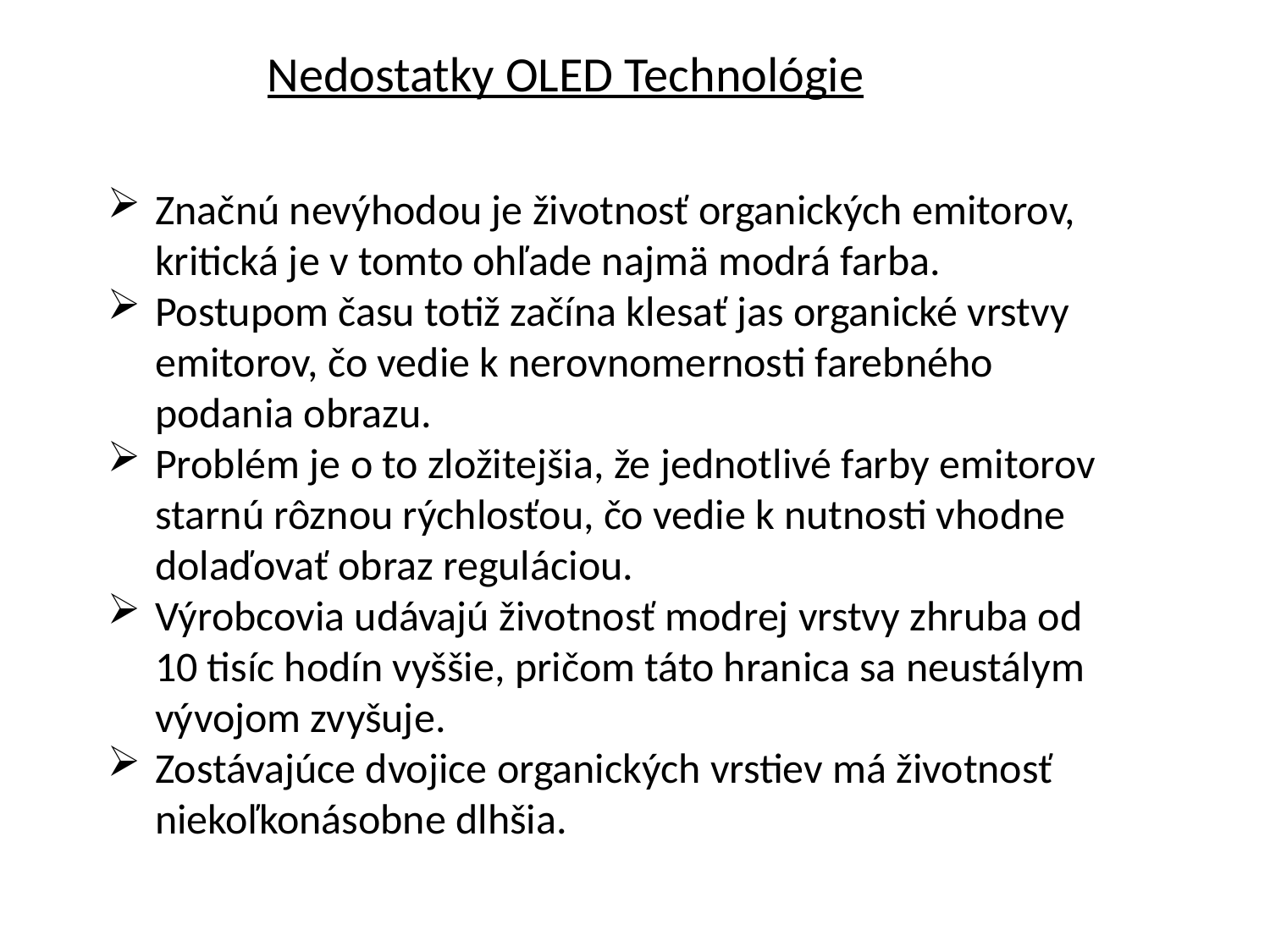

Nedostatky OLED Technológie
Značnú nevýhodou je životnosť organických emitorov, kritická je v tomto ohľade najmä modrá farba.
Postupom času totiž začína klesať jas organické vrstvy emitorov, čo vedie k nerovnomernosti farebného podania obrazu.
Problém je o to zložitejšia, že jednotlivé farby emitorov starnú rôznou rýchlosťou, čo vedie k nutnosti vhodne dolaďovať obraz reguláciou.
Výrobcovia udávajú životnosť modrej vrstvy zhruba od 10 tisíc hodín vyššie, pričom táto hranica sa neustálym vývojom zvyšuje.
Zostávajúce dvojice organických vrstiev má životnosť niekoľkonásobne dlhšia.